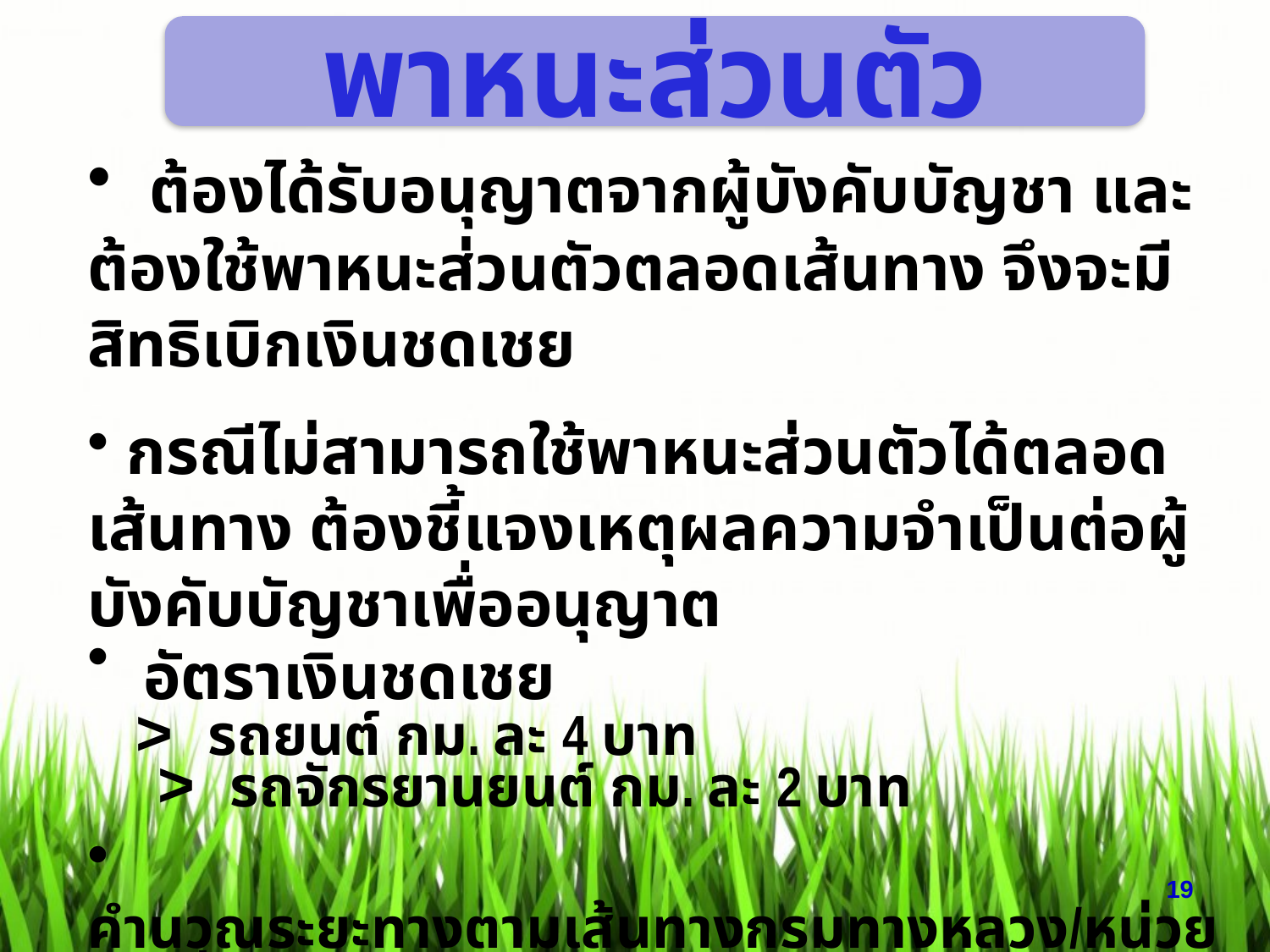

พาหนะส่วนตัว
  ต้องได้รับอนุญาตจากผู้บังคับบัญชา และต้องใช้พาหนะส่วนตัวตลอดเส้นทาง จึงจะมีสิทธิเบิกเงินชดเชย
 กรณีไม่สามารถใช้พาหนะส่วนตัวได้ตลอดเส้นทาง ต้องชี้แจงเหตุผลความจำเป็นต่อผู้บังคับบัญชาเพื่ออนุญาต

  อัตราเงินชดเชย

      >  รถยนต์ กม. ละ 4 บาท

    >  รถจักรยานยนต์ กม. ละ 2 บาท
  คำนวณระยะทางตามเส้นทางกรมทางหลวง/หน่วยงานอื่น ถ้าไม่มีให้ผู้เดินทางรับรอง เส้นทางสั้นตรงและปลอดภัย

19